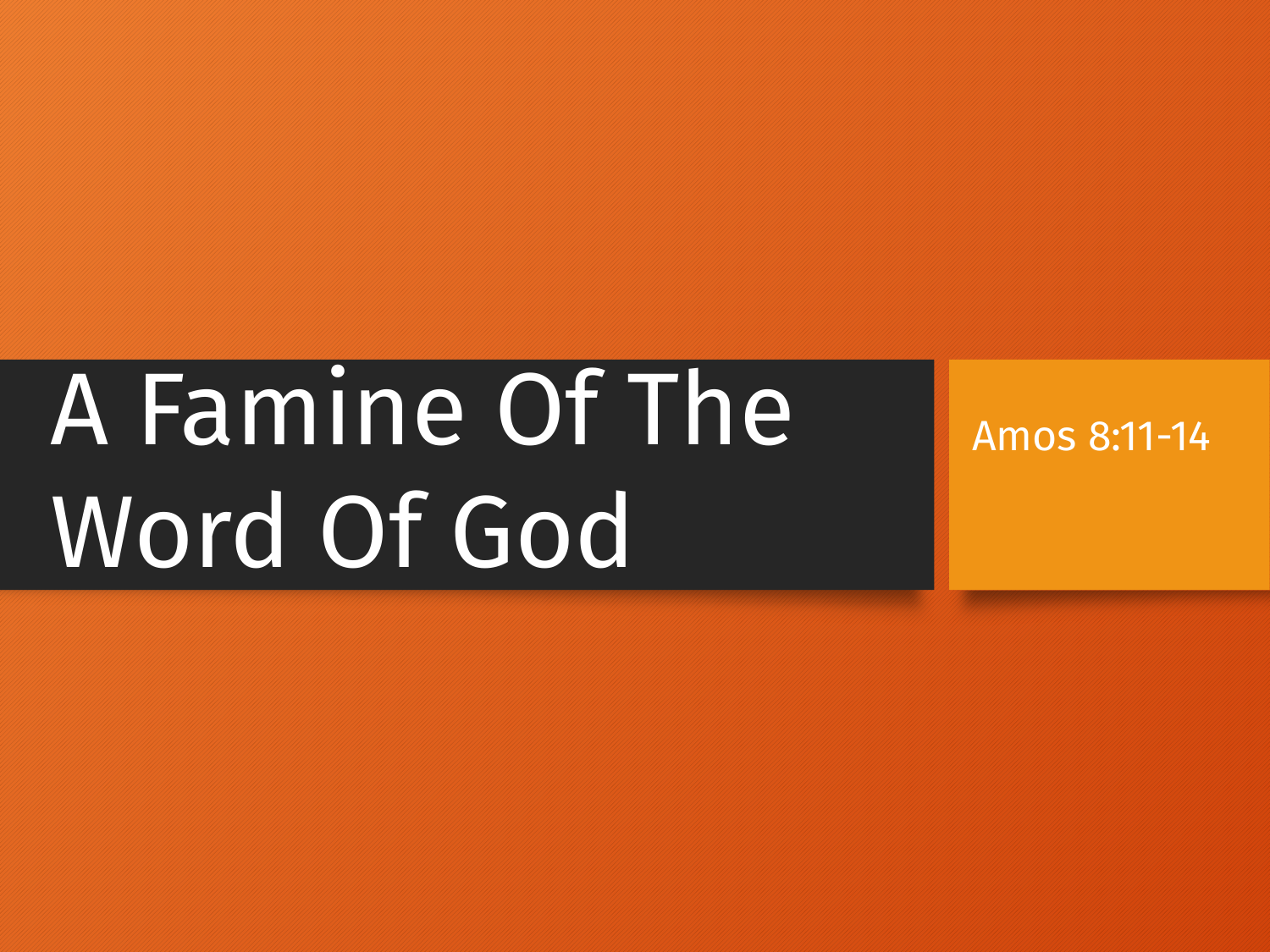

A Famine Of The Word Of God
Amos 8:11-14